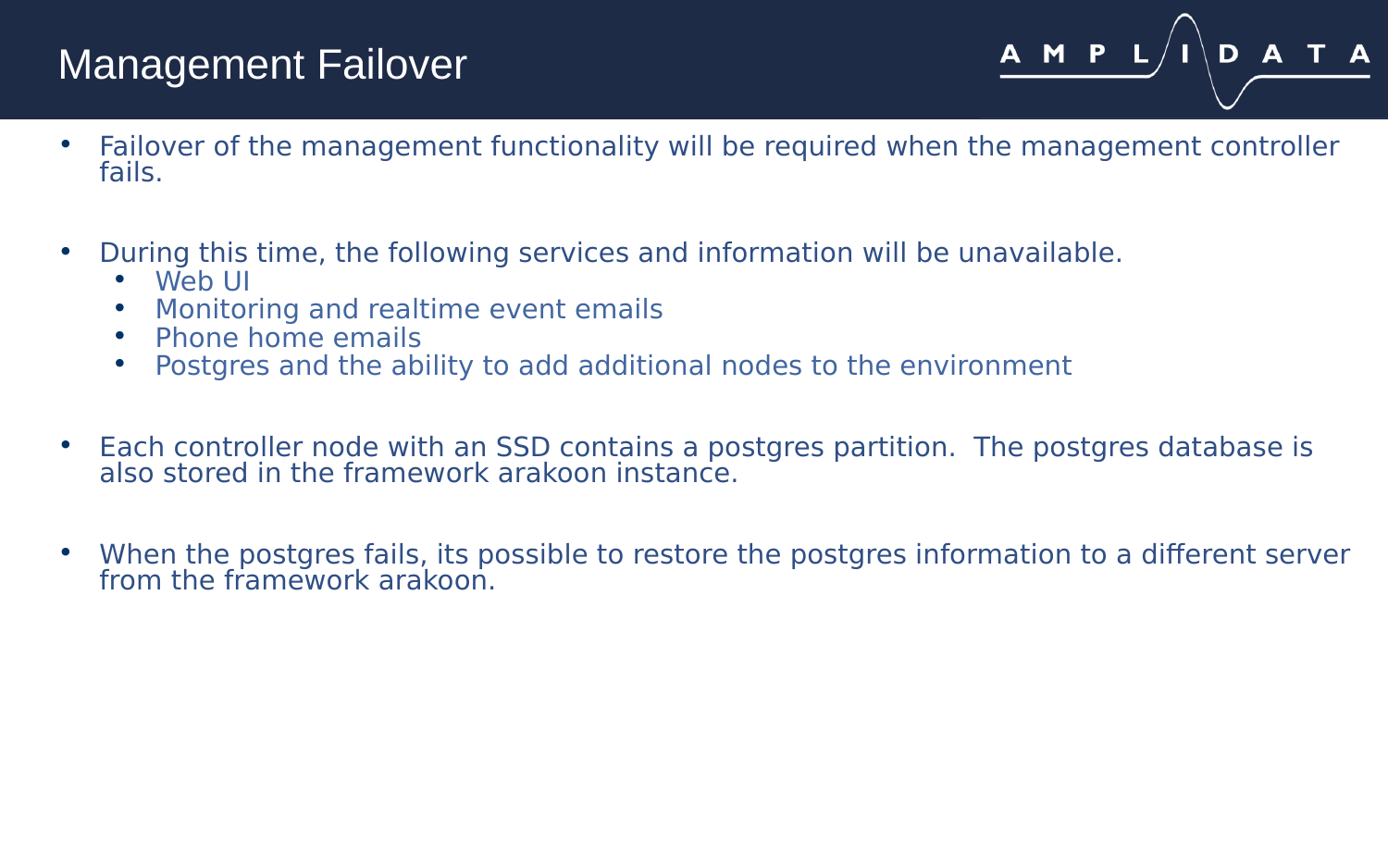

# Management Failover
Failover of the management functionality will be required when the management controller fails.

During this time, the following services and information will be unavailable.
Web UI
Monitoring and realtime event emails
Phone home emails
Postgres and the ability to add additional nodes to the environment

Each controller node with an SSD contains a postgres partition.  The postgres database is also stored in the framework arakoon instance.

When the postgres fails, its possible to restore the postgres information to a different server from the framework arakoon.